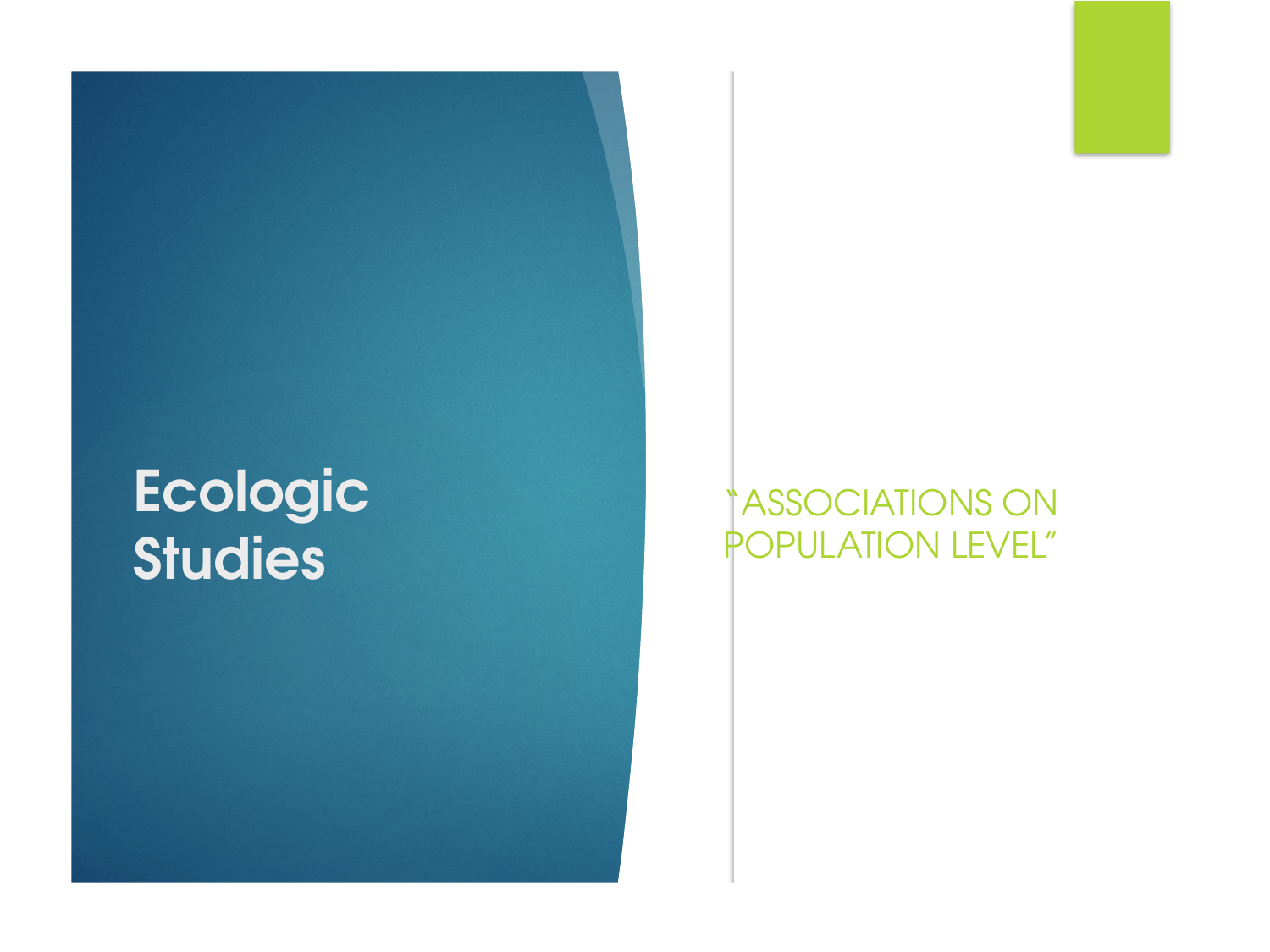

“Associations on population level”
# Ecologic Studies